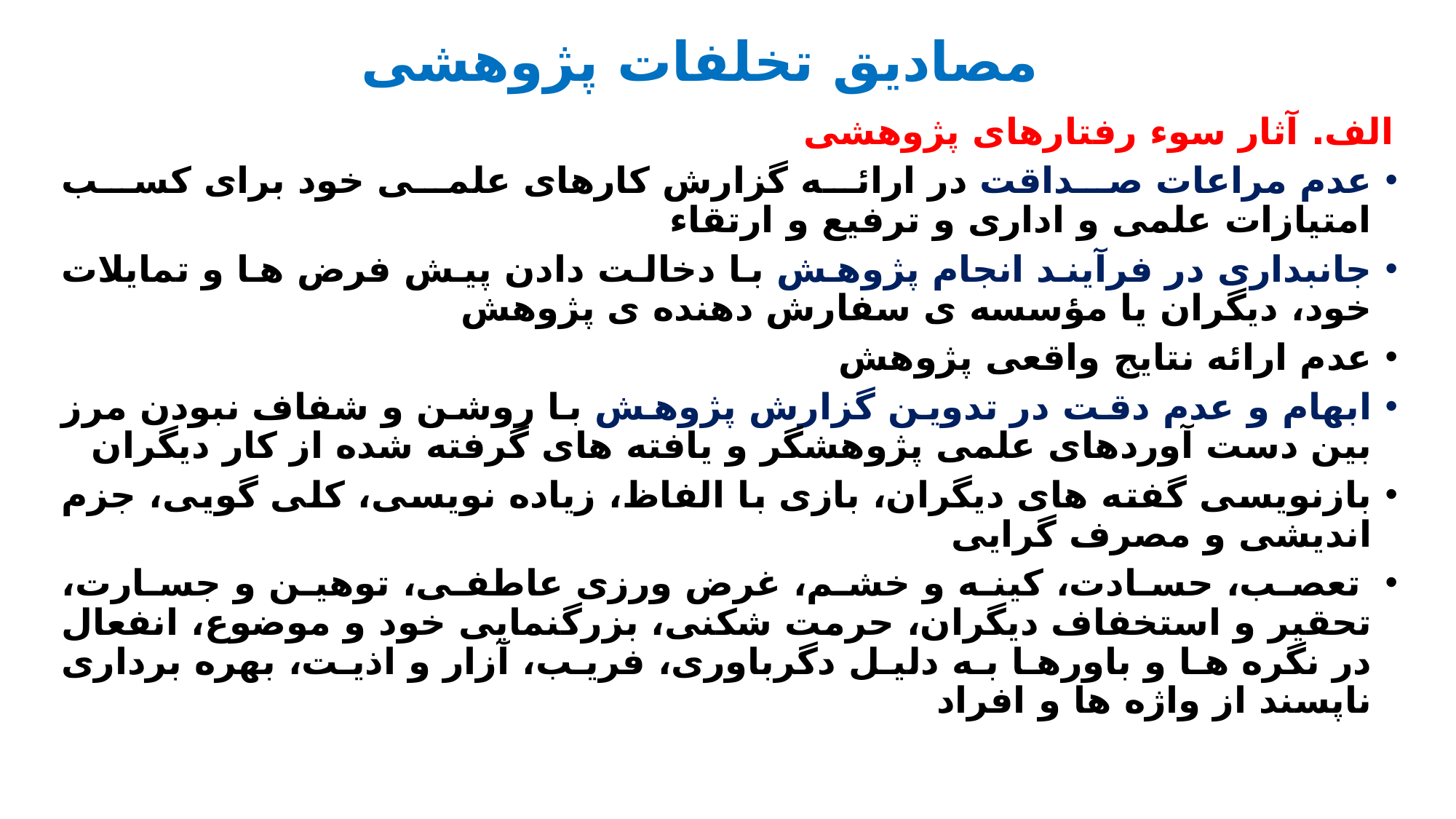

# مصادیق تخلفات پژوهشی
الف. آثار سوء رفتارهای پژوهشی
عدم مراعات صداقت در ارائه گزارش کارهای علمی خود برای کسب امتیازات علمی و اداری و ترفیع و ارتقاء
جانبداری در فرآیند انجام پژوهش با دخالت دادن پیش فرض ها و تمایلات خود، دیگران یا مؤسسه ی سفارش دهنده ی پژوهش
عدم ارائه نتایج واقعی پژوهش
ابهام و عدم دقت در تدوین گزارش پژوهش با روشن و شفاف نبودن مرز بین دست آوردهای علمی پژوهشگر و یافته های گرفته شده از کار دیگران
بازنویسی گفته های دیگران، بازی با الفاظ، زیاده نویسی، کلی گویی، جزم اندیشی و مصرف گرایی
 تعصب، حسادت، کینه و خشم، غرض ورزی عاطفی، توهین و جسارت، تحقیر و استخفاف دیگران، حرمت شکنی، بزرگنمایی خود و موضوع، انفعال در نگره ها و باورها به دلیل دگرباوری، فریب، آزار و اذیت، بهره برداری ناپسند از واژه ها و افراد